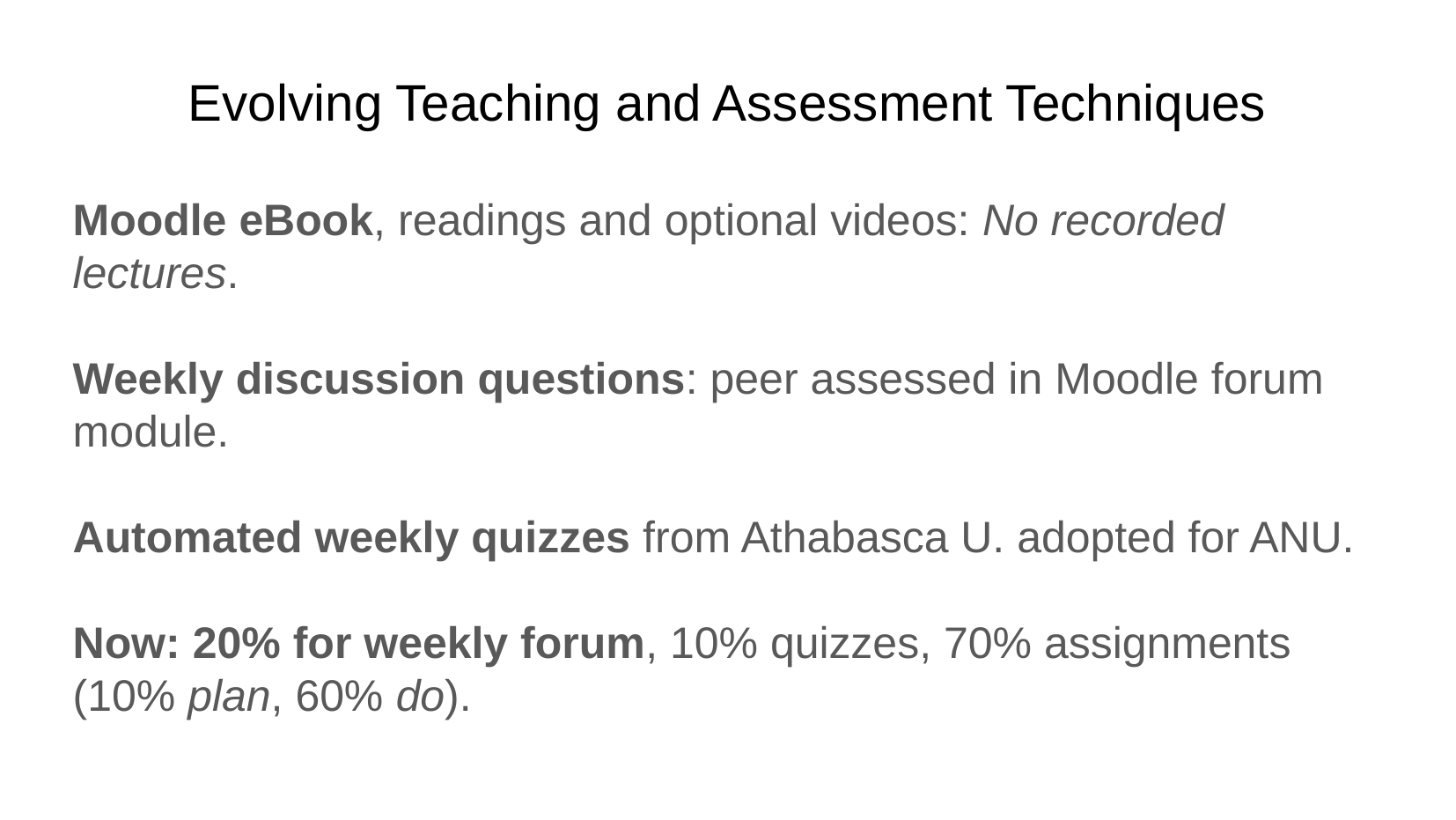

Evolving Teaching and Assessment Techniques
Moodle eBook, readings and optional videos: No recorded lectures.

Weekly discussion questions: peer assessed in Moodle forum module.

Automated weekly quizzes from Athabasca U. adopted for ANU.

Now: 20% for weekly forum, 10% quizzes, 70% assignments (10% plan, 60% do).